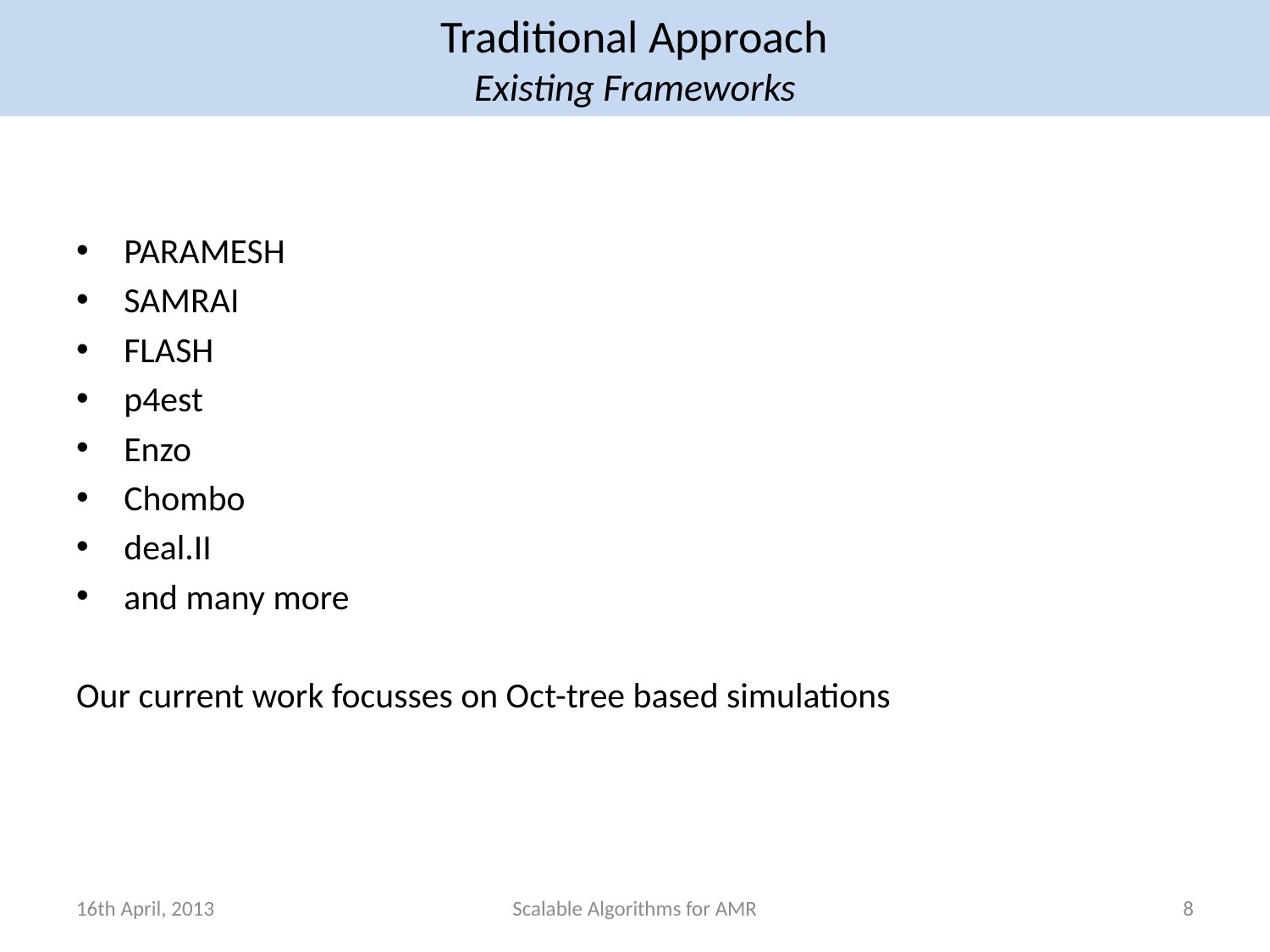

Traditional Approach
Existing Frameworks
PARAMESH
SAMRAI
FLASH
p4est
Enzo
Chombo
deal.II
and many more

Our current work focusses on Oct-tree based simulations
16th April, 2013
Scalable Algorithms for AMR
8